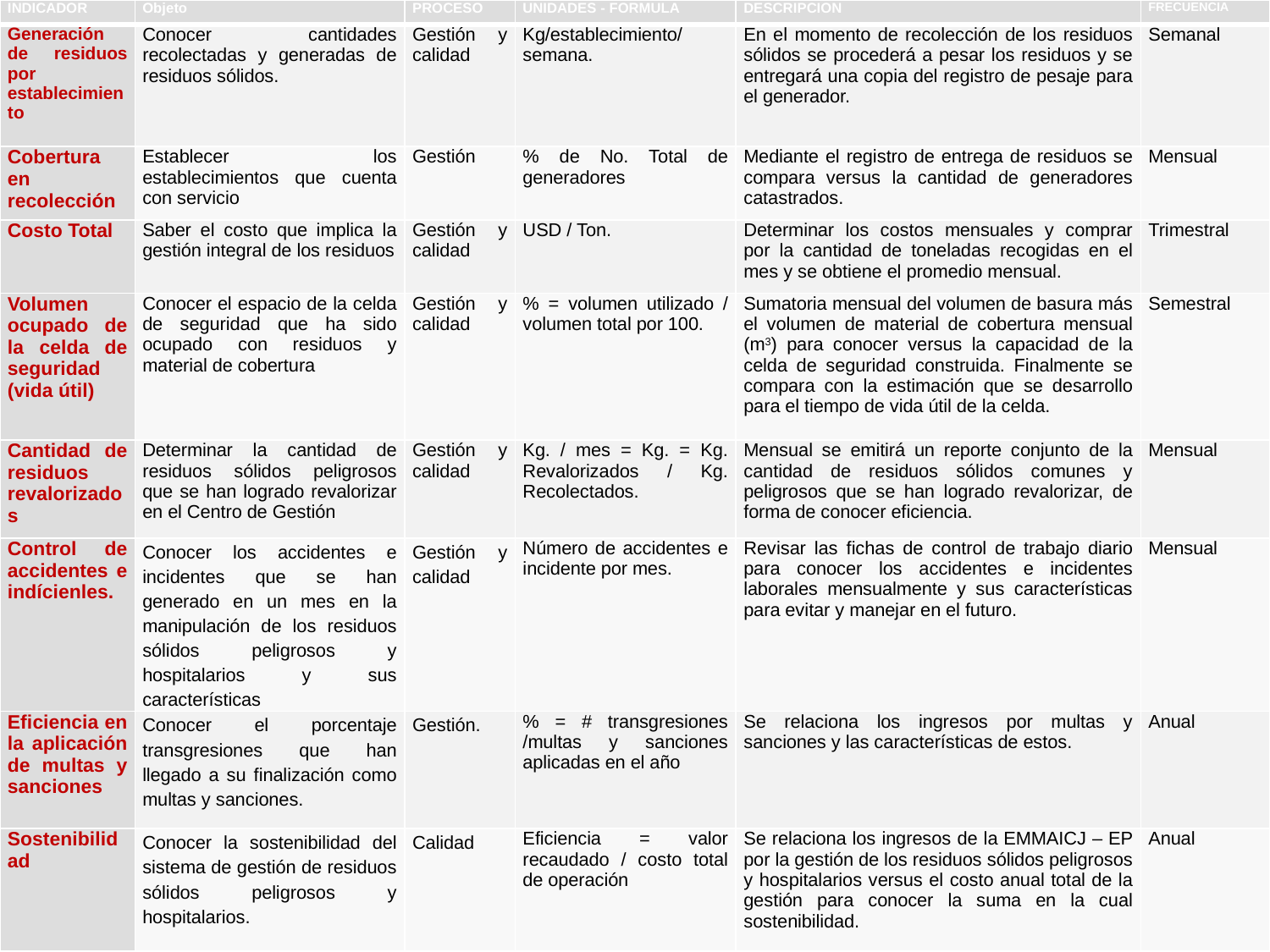

| INDICADOR | Objeto | PROCESO | UNIDADES - FORMULA | DESCRIPCION | FRECUENCIA |
| --- | --- | --- | --- | --- | --- |
| Generación de residuos por establecimiento | Conocer cantidades recolectadas y generadas de residuos sólidos. | Gestión y calidad | Kg/establecimiento/semana. | En el momento de recolección de los residuos sólidos se procederá a pesar los residuos y se entregará una copia del registro de pesaje para el generador. | Semanal |
| Cobertura en recolección | Establecer los establecimientos que cuenta con servicio | Gestión | % de No. Total de generadores | Mediante el registro de entrega de residuos se compara versus la cantidad de generadores catastrados. | Mensual |
| Costo Total | Saber el costo que implica la gestión integral de los residuos | Gestión y calidad | USD / Ton. | Determinar los costos mensuales y comprar por la cantidad de toneladas recogidas en el mes y se obtiene el promedio mensual. | Trimestral |
| Volumen ocupado de la celda de seguridad (vida útil) | Conocer el espacio de la celda de seguridad que ha sido ocupado con residuos y material de cobertura | Gestión y calidad | % = volumen utilizado / volumen total por 100. | Sumatoria mensual del volumen de basura más el volumen de material de cobertura mensual (m3) para conocer versus la capacidad de la celda de seguridad construida. Finalmente se compara con la estimación que se desarrollo para el tiempo de vida útil de la celda. | Semestral |
| Cantidad de residuos revalorizados | Determinar la cantidad de residuos sólidos peligrosos que se han logrado revalorizar en el Centro de Gestión | Gestión y calidad | Kg. / mes = Kg. = Kg. Revalorizados / Kg. Recolectados. | Mensual se emitirá un reporte conjunto de la cantidad de residuos sólidos comunes y peligrosos que se han logrado revalorizar, de forma de conocer eficiencia. | Mensual |
| Control de accidentes e indícienles. | Conocer los accidentes e incidentes que se han generado en un mes en la manipulación de los residuos sólidos peligrosos y hospitalarios y sus características | Gestión y calidad | Número de accidentes e incidente por mes. | Revisar las fichas de control de trabajo diario para conocer los accidentes e incidentes laborales mensualmente y sus características para evitar y manejar en el futuro. | Mensual |
| Eficiencia en la aplicación de multas y sanciones | Conocer el porcentaje transgresiones que han llegado a su finalización como multas y sanciones. | Gestión. | % = # transgresiones /multas y sanciones aplicadas en el año | Se relaciona los ingresos por multas y sanciones y las características de estos. | Anual |
| Sostenibilidad | Conocer la sostenibilidad del sistema de gestión de residuos sólidos peligrosos y hospitalarios. | Calidad | Eficiencia = valor recaudado / costo total de operación | Se relaciona los ingresos de la EMMAICJ – EP por la gestión de los residuos sólidos peligrosos y hospitalarios versus el costo anual total de la gestión para conocer la suma en la cual sostenibilidad. | Anual |
#
MSGA - P1 - JLSP – JUL12 - MGCRSPH
21